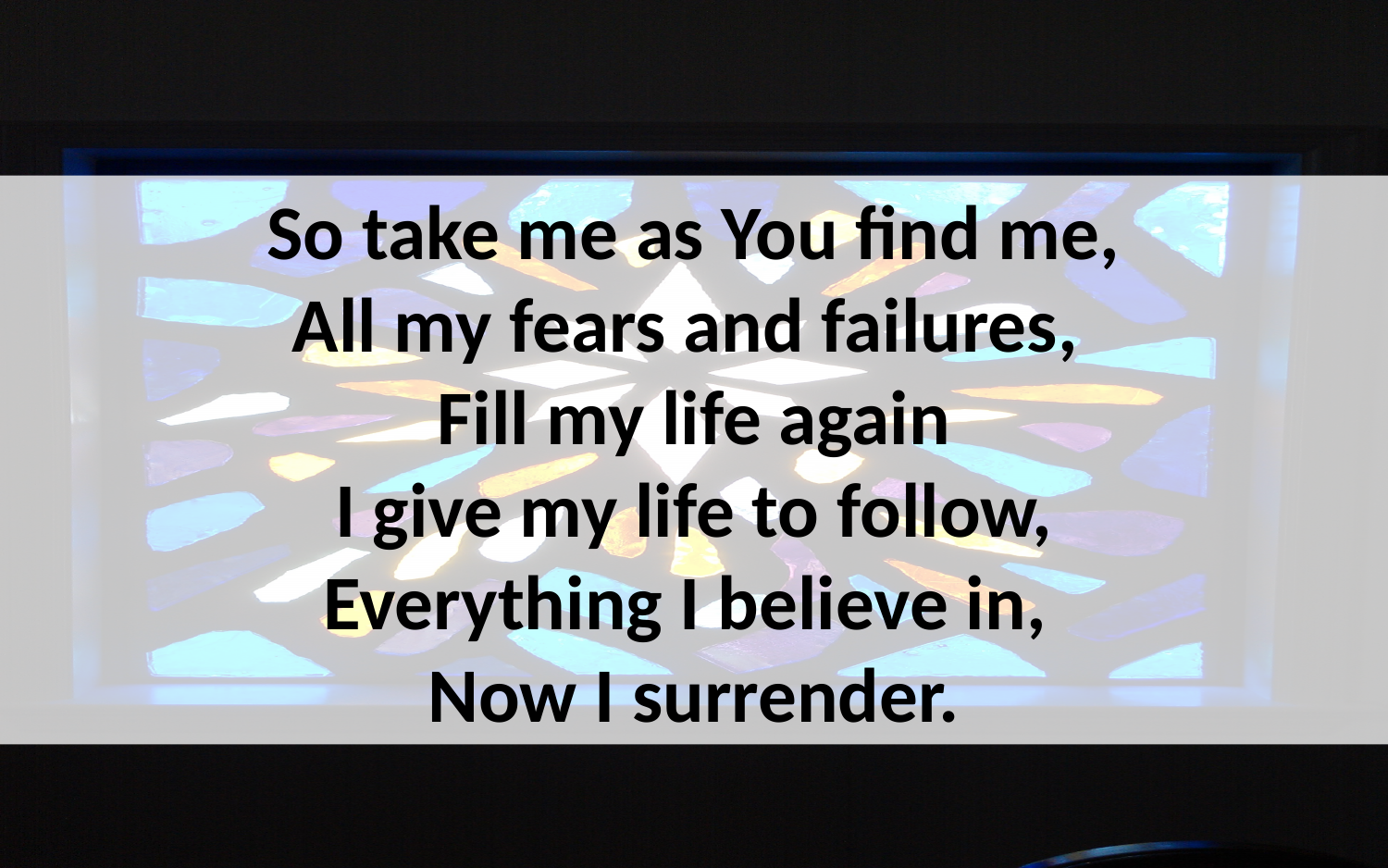

So take me as You find me,
All my fears and failures,
Fill my life again
I give my life to follow,
Everything I believe in,
Now I surrender.